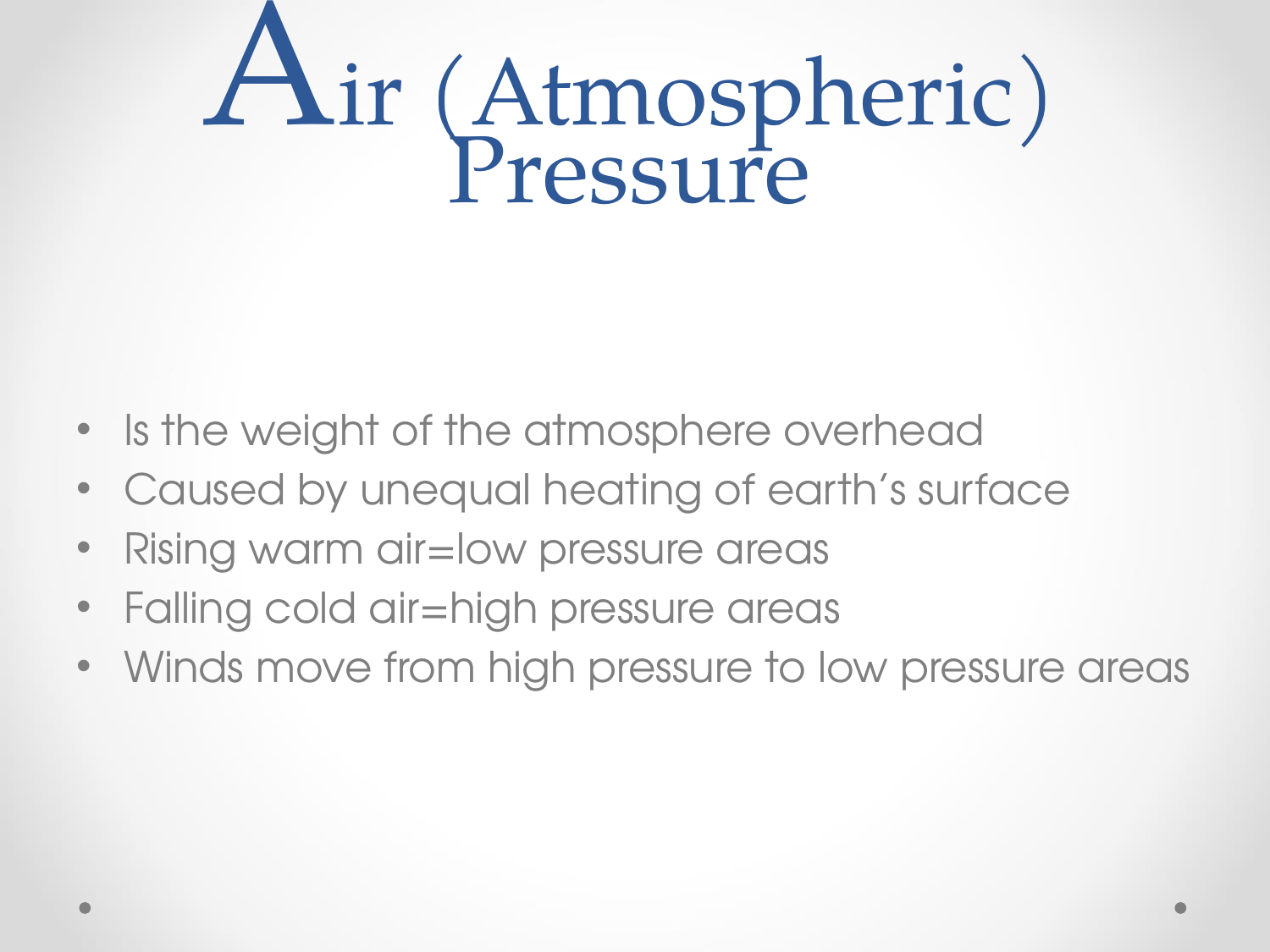

# Air (Atmospheric) Pressure
Is the weight of the atmosphere overhead
Caused by unequal heating of earth’s surface
Rising warm air=low pressure areas
Falling cold air=high pressure areas
Winds move from high pressure to low pressure areas